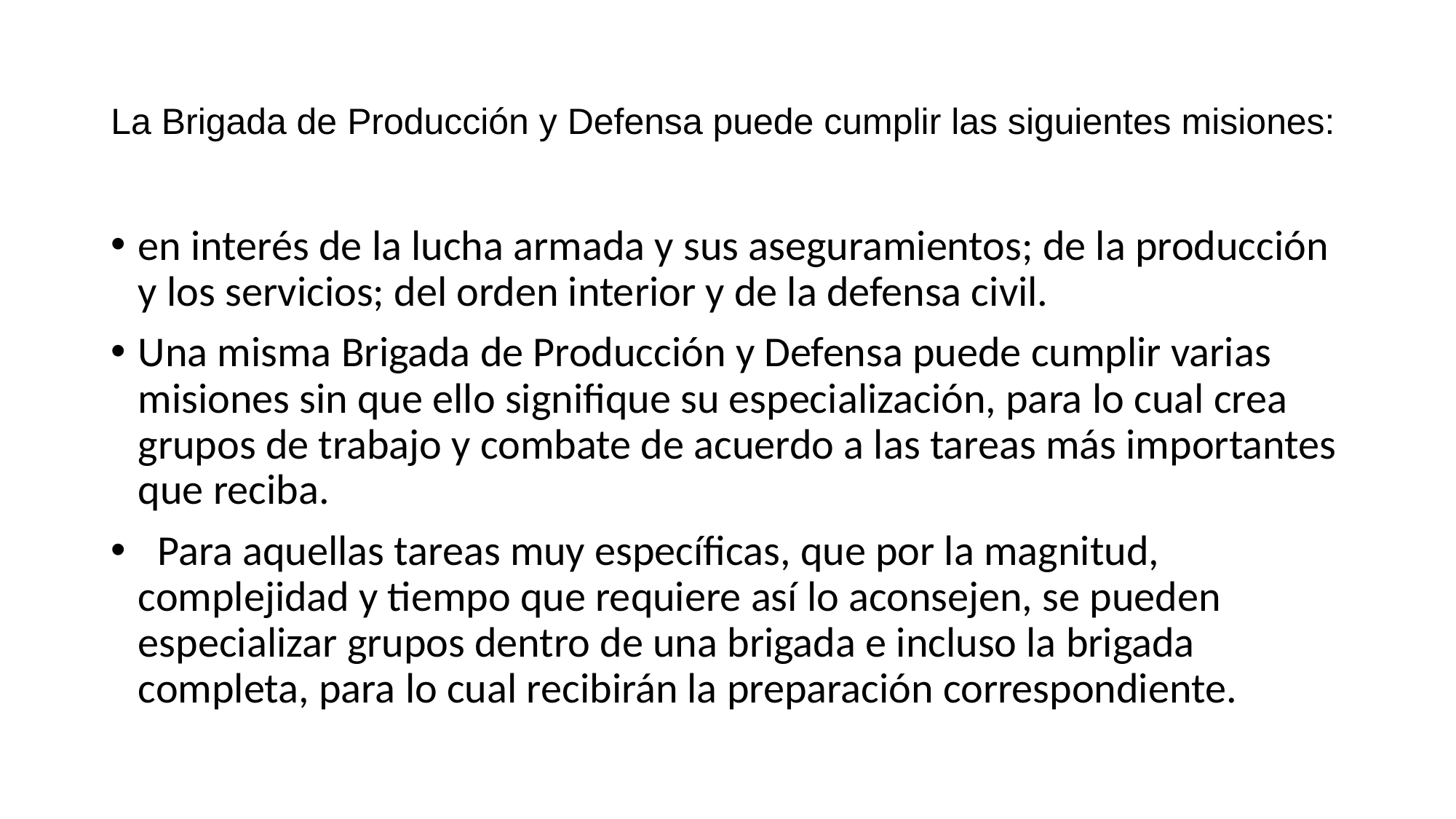

# La Brigada de Producción y Defensa puede cumplir las siguientes misiones:
en interés de la lucha armada y sus aseguramientos; de la producción y los servicios; del orden interior y de la defensa civil.
Una misma Brigada de Producción y Defensa puede cumplir varias misiones sin que ello signifique su especialización, para lo cual crea grupos de trabajo y combate de acuerdo a las tareas más importantes que reciba.
  Para aquellas tareas muy específicas, que por la magnitud, complejidad y tiempo que requiere así lo aconsejen, se pueden especializar grupos dentro de una brigada e incluso la brigada completa, para lo cual recibirán la preparación correspondiente.